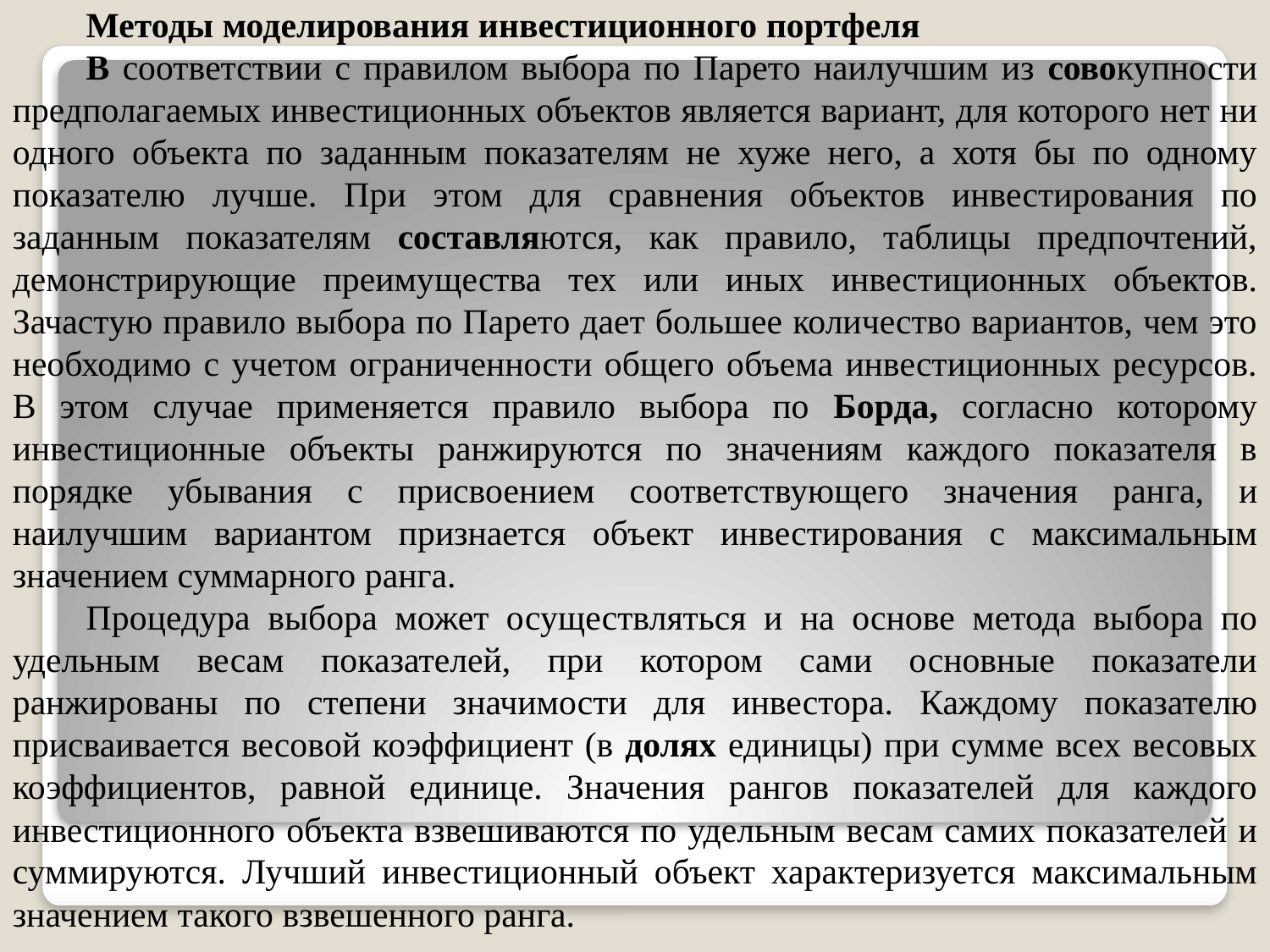

Методы моделирования инвестиционного портфеля
В соответствии с правилом выбора по Парето наилучшим из сово­купности предполагаемых инвестиционных объектов является вари­ант, для которого нет ни одного объекта по заданным показателям не хуже него, а хотя бы по одному показателю лучше. При этом для срав­нения объектов инвестирования по заданным показателям составля­ются, как правило, таблицы предпочтений, демонстрирующие преиму­щества тех или иных инвестиционных объектов. Зачастую правило вы­бора по Парето дает большее количество вариантов, чем это необходи­мо с учетом ограниченности общего объема инвестиционных ресурсов. В этом случае применяется правило выбора по Борда, согласно кото­рому инвестиционные объекты ранжируются по значениям каждого показателя в порядке убывания с присвоением соответствующего зна­чения ранга, и наилучшим вариантом признается объект инвестирова­ния с максимальным значением суммарного ранга.
Процедура выбора может осуществляться и на основе метода вы­бора по удельным весам показателей, при котором сами основные показатели ранжированы по степени значимости для инвестора. Каж­дому показателю присваивается весовой коэффициент (в долях еди­ницы) при сумме всех весовых коэффициентов, равной единице. Зна­чения рангов показателей для каждого инвестиционного объекта взве­шиваются по удельным весам самих показателей и суммируются. Луч­ший инвестиционный объект характеризуется максимальным значе­нием такого взвешенного ранга.